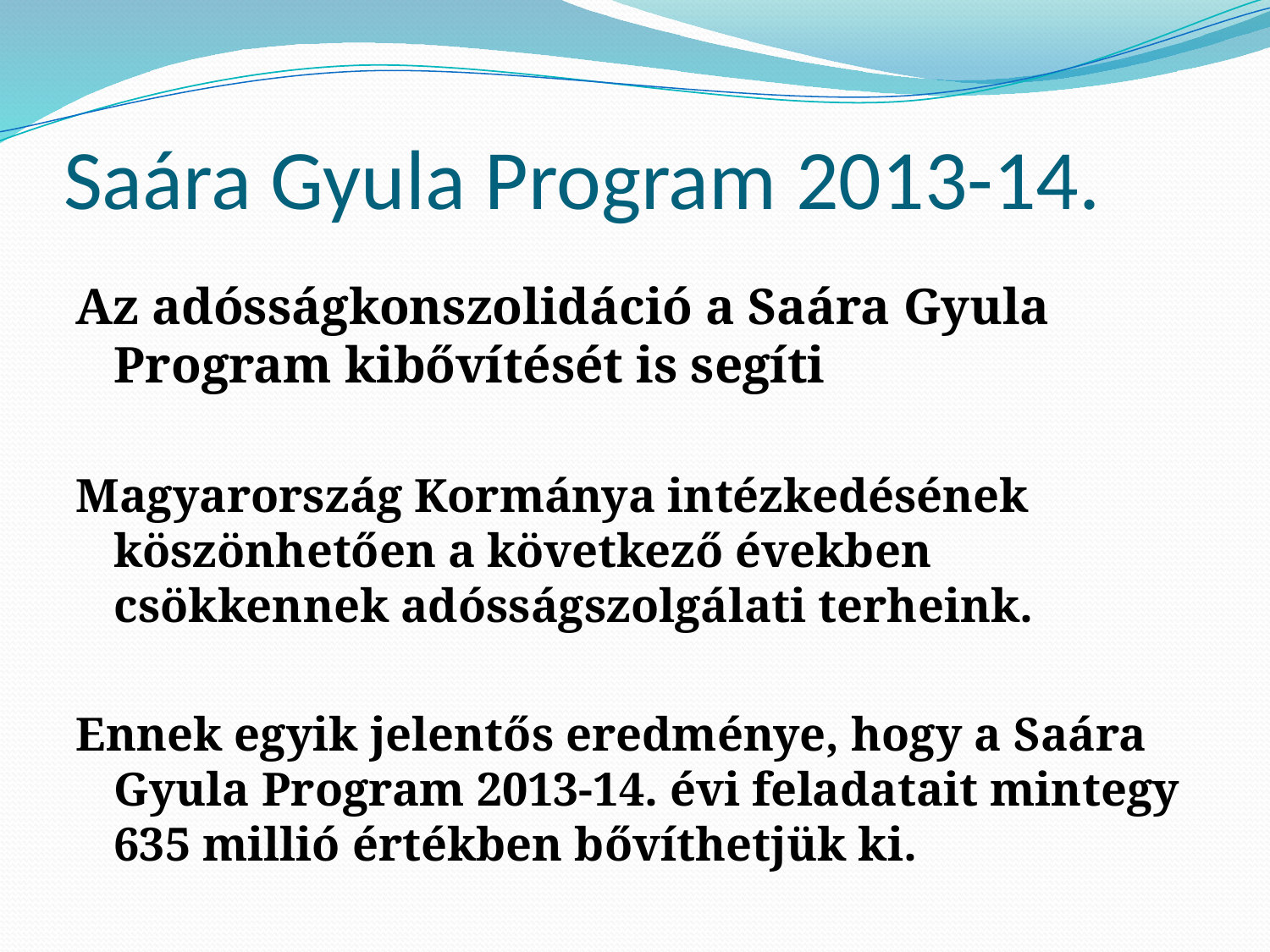

# Saára Gyula Program 2013-14.
Az adósságkonszolidáció a Saára Gyula Program kibővítését is segíti

Magyarország Kormánya intézkedésének köszönhetően a következő években csökkennek adósságszolgálati terheink.

Ennek egyik jelentős eredménye, hogy a Saára Gyula Program 2013-14. évi feladatait mintegy 635 millió értékben bővíthetjük ki.